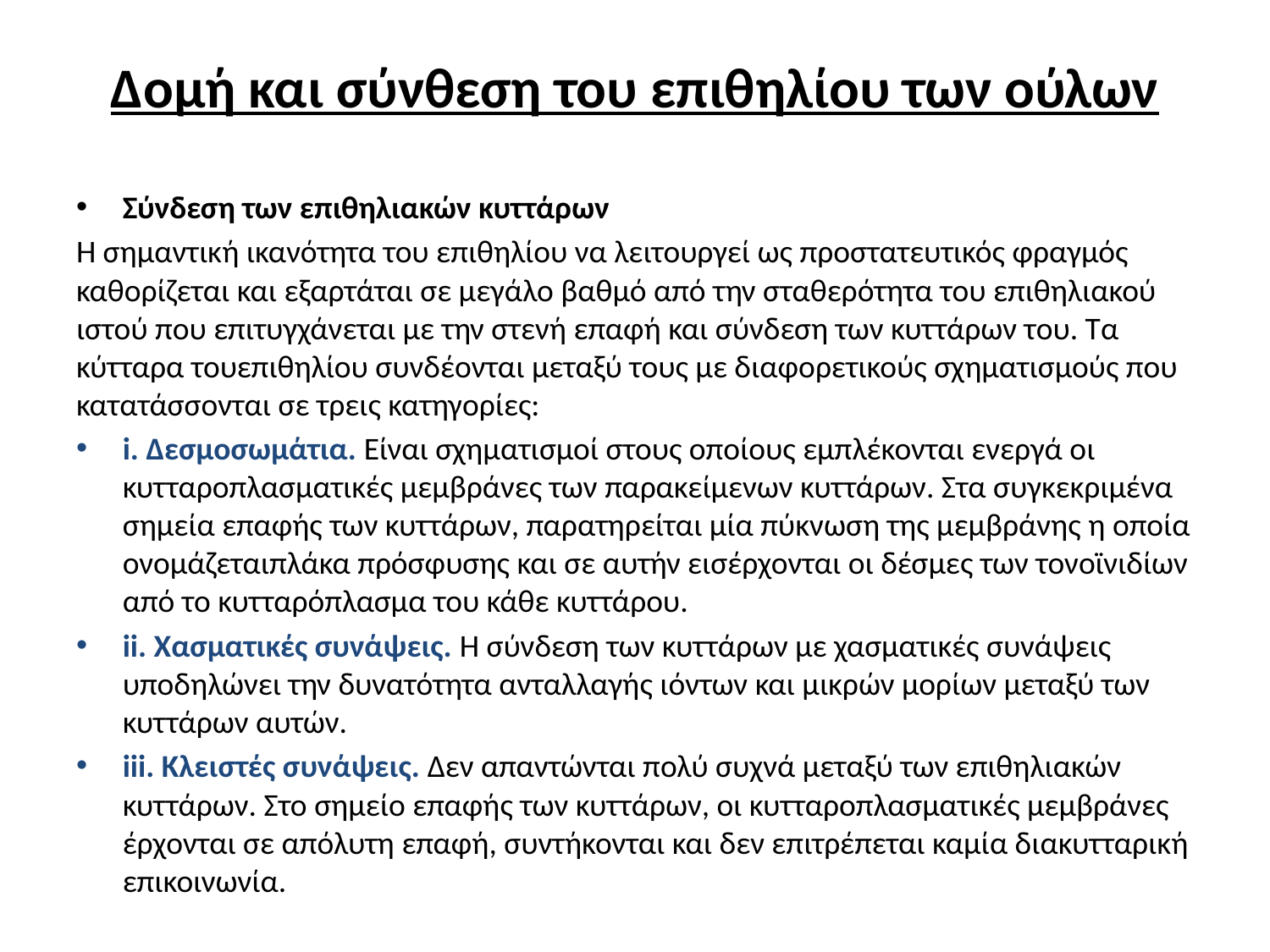

# Δομή και σύνθεση του επιθηλίου των ούλων

Σύνδεση των επιθηλιακών κυττάρων
Η σημαντική ικανότητα του επιθηλίου να λειτουργεί ως προστατευτικός φραγμός καθορίζεται και εξαρτάται σε μεγάλο βαθμό από την σταθερότητα του επιθηλιακού ιστού που επιτυγχάνεται με την στενή επαφή και σύνδεση των κυττάρων του. Τα κύτταρα τουεπιθηλίου συνδέονται μεταξύ τους με διαφορετικούς σχηματισμούς που κατατάσσονται σε τρεις κατηγορίες:
i. Δεσμοσωμάτια. Είναι σχηματισμοί στους οποίους εμπλέκονται ενεργά οι κυτταροπλασματικές μεμβράνες των παρακείμενων κυττάρων. Στα συγκεκριμένα σημεία επαφής των κυττάρων, παρατηρείται μία πύκνωση της μεμβράνης η οποία ονομάζεταιπλάκα πρόσφυσης και σε αυτήν εισέρχονται οι δέσμες των τονοϊνιδίων από το κυτταρόπλασμα του κάθε κυττάρου.
ii. Χασματικές συνάψεις. Η σύνδεση των κυττάρων με χασματικές συνάψεις υποδηλώνει την δυνατότητα ανταλλαγής ιόντων και μικρών μορίων μεταξύ των κυττάρων αυτών.
iii. Κλειστές συνάψεις. Δεν απαντώνται πολύ συχνά μεταξύ των επιθηλιακών κυττάρων. Στο σημείο επαφής των κυττάρων, οι κυτταροπλασματικές μεμβράνες έρχονται σε απόλυτη επαφή, συντήκονται και δεν επιτρέπεται καμία διακυτταρική επικοινωνία.